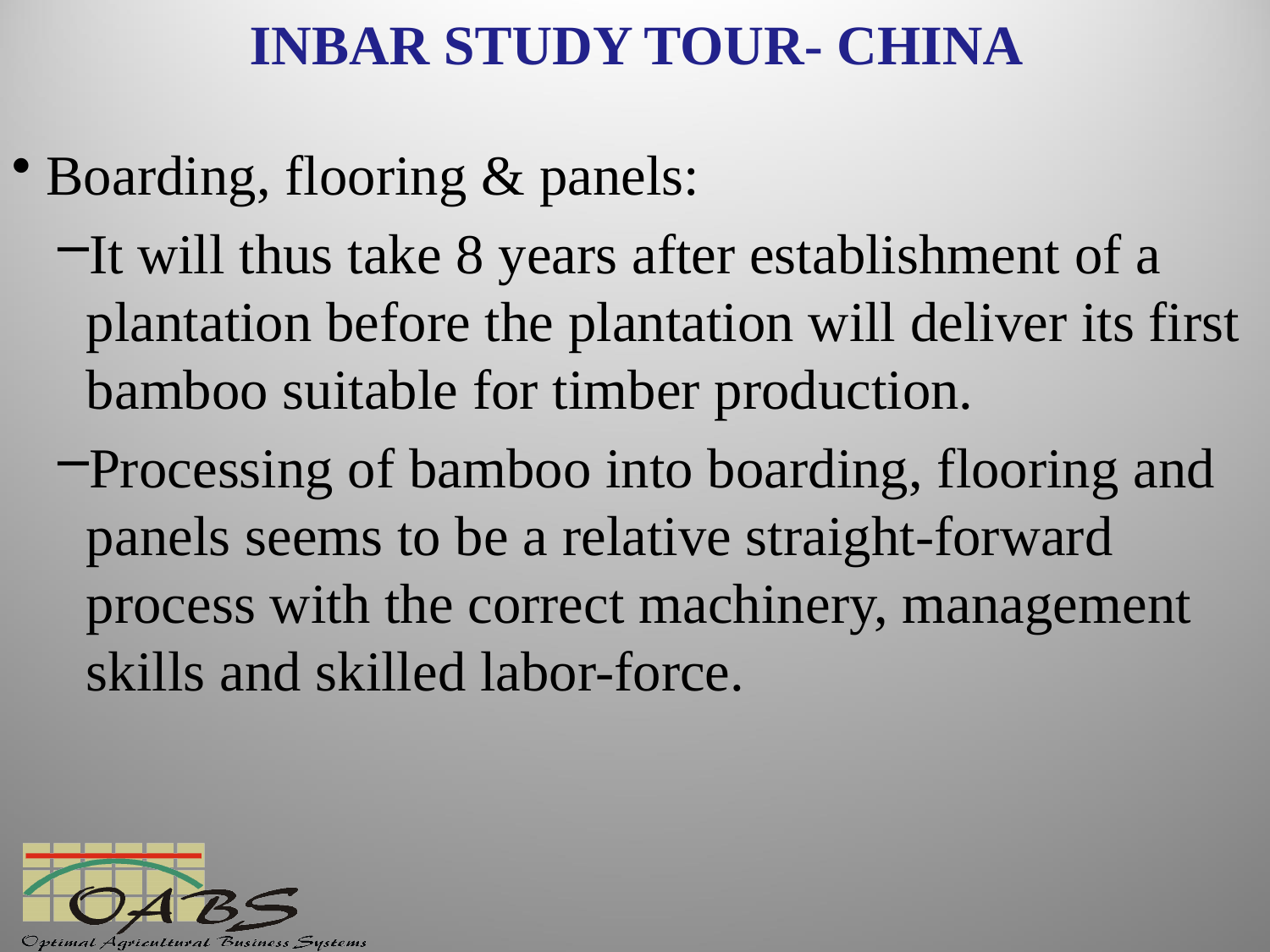

# INBAR STUDY TOUR- CHINA
Boarding, flooring & panels:
It will thus take 8 years after establishment of a plantation before the plantation will deliver its first bamboo suitable for timber production.
Processing of bamboo into boarding, flooring and panels seems to be a relative straight-forward process with the correct machinery, management skills and skilled labor-force.